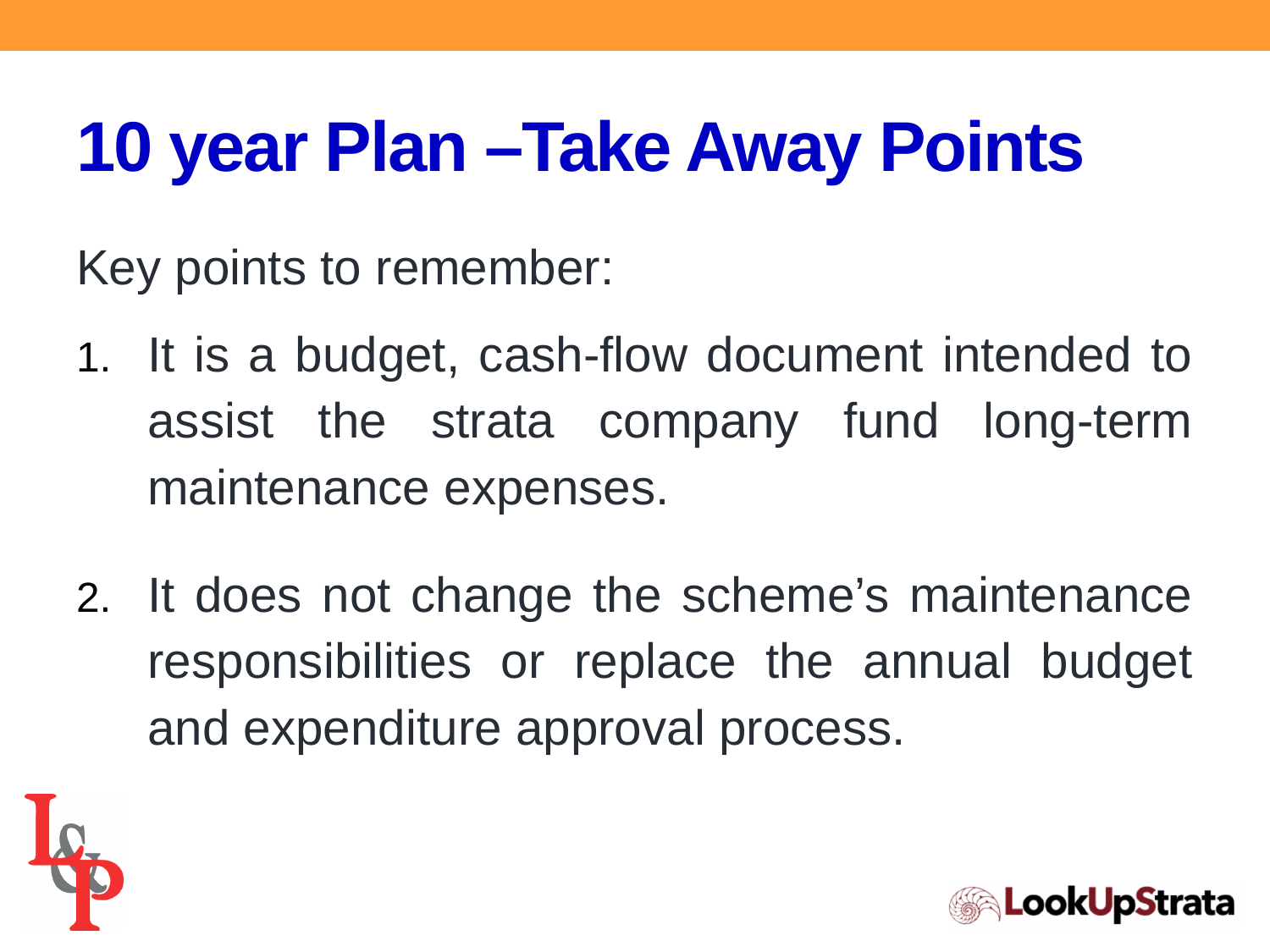

# 10 year Plan –Take Away Points
Key points to remember:
It is a budget, cash-flow document intended to assist the strata company fund long-term maintenance expenses.
It does not change the scheme’s maintenance responsibilities or replace the annual budget and expenditure approval process.